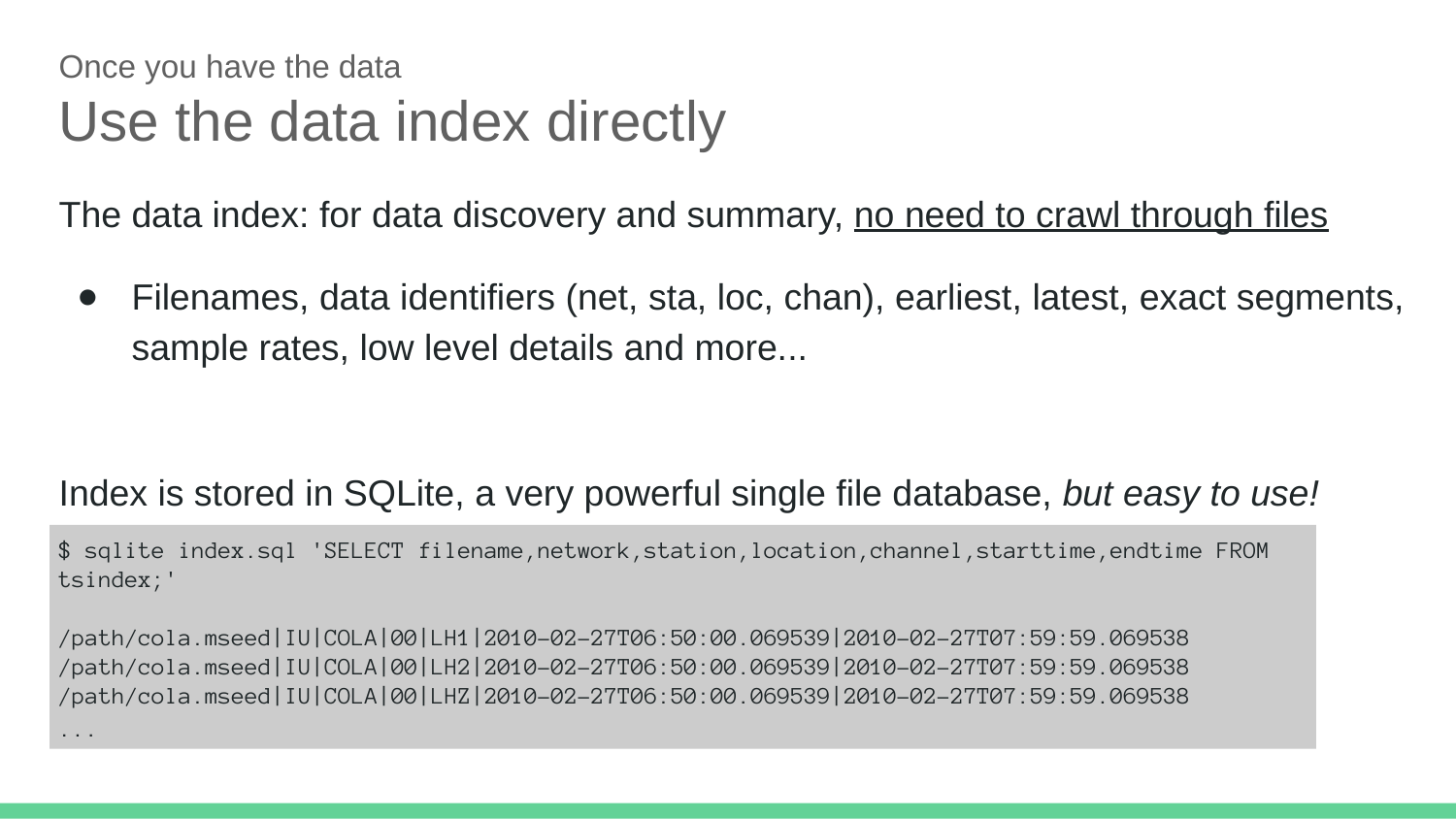

# Once you have the data
Use the data index directly
The data index: for data discovery and summary, no need to crawl through files
Filenames, data identifiers (net, sta, loc, chan), earliest, latest, exact segments, sample rates, low level details and more...
Index is stored in SQLite, a very powerful single file database, but easy to use!

$ sqlite index.sql 'SELECT filename,network,station,location,channel,starttime,endtime FROM tsindex;'

/path/cola.mseed|IU|COLA|00|LH1|2010-02-27T06:50:00.069539|2010-02-27T07:59:59.069538
/path/cola.mseed|IU|COLA|00|LH2|2010-02-27T06:50:00.069539|2010-02-27T07:59:59.069538
/path/cola.mseed|IU|COLA|00|LHZ|2010-02-27T06:50:00.069539|2010-02-27T07:59:59.069538
...